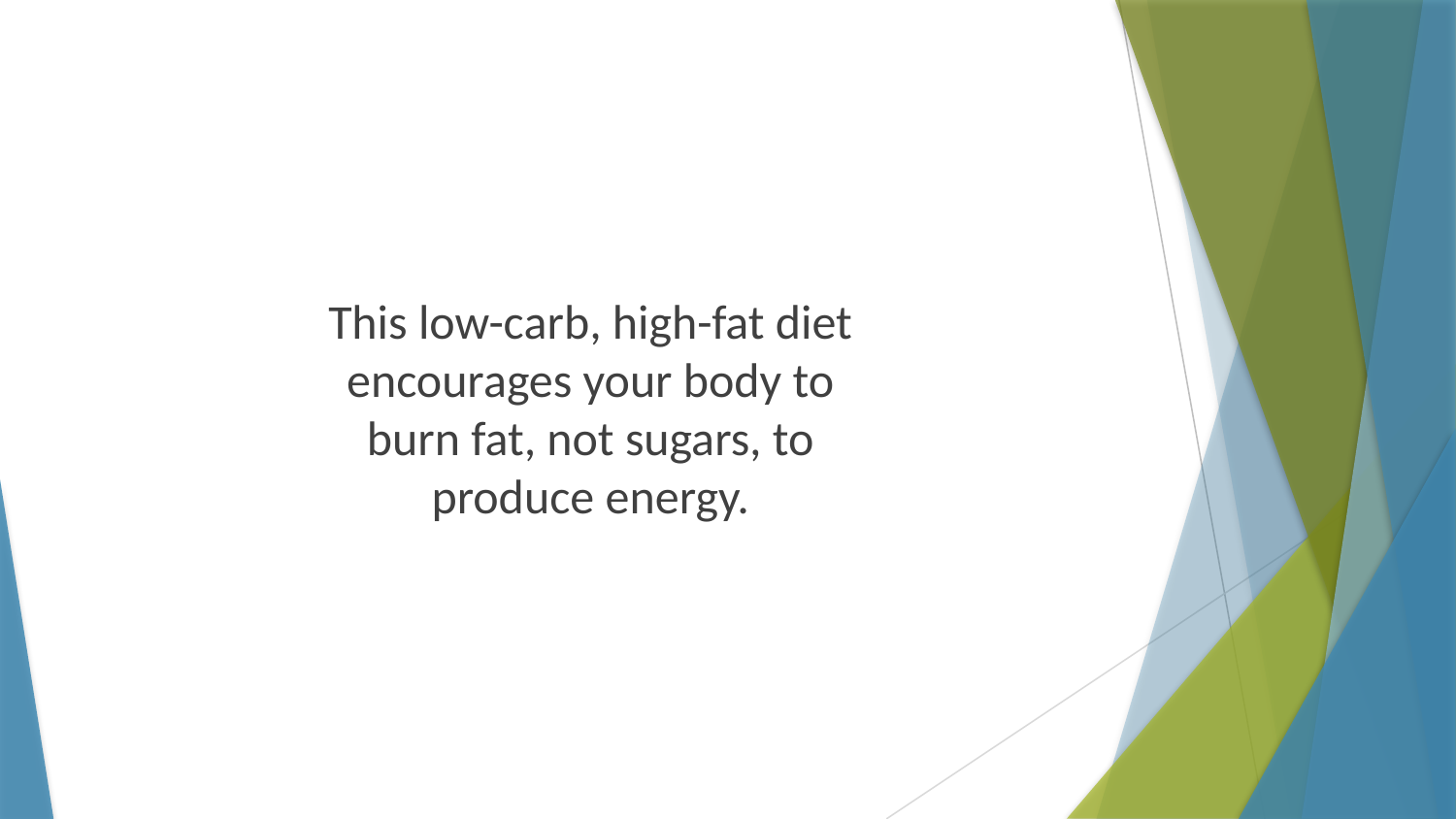

This low-carb, high-fat diet encourages your body to burn fat, not sugars, to produce energy.